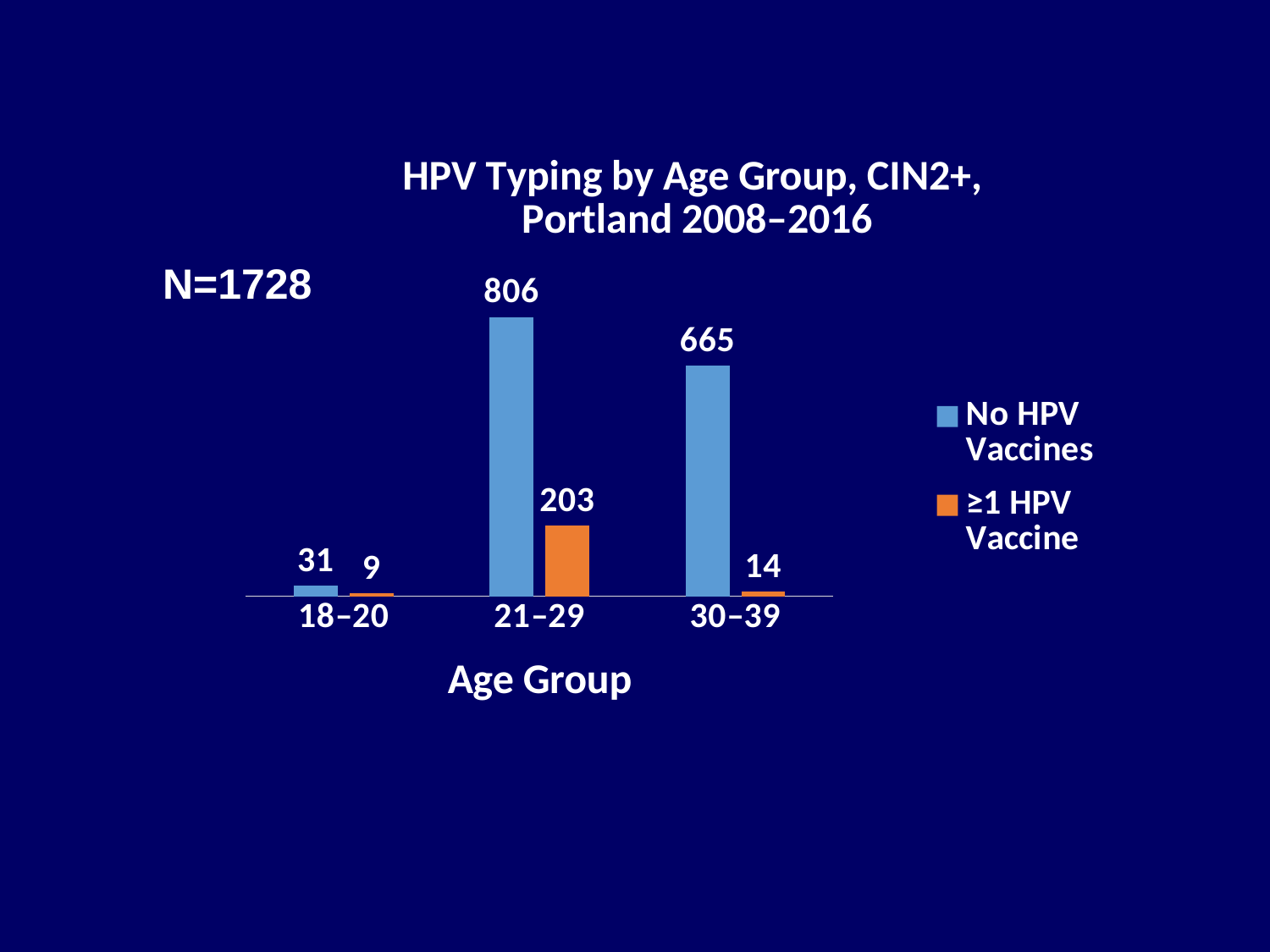

### Chart: HPV Typing by Age Group, CIN2+,
Portland 2008–2016

| Category |  |  |
|---|---|---|
| 18–20 | 31.0 | 9.0 |
| 21–29 | 806.0 | 203.0 |
| 30–39 | 665.0 | 14.0 |
N=1728